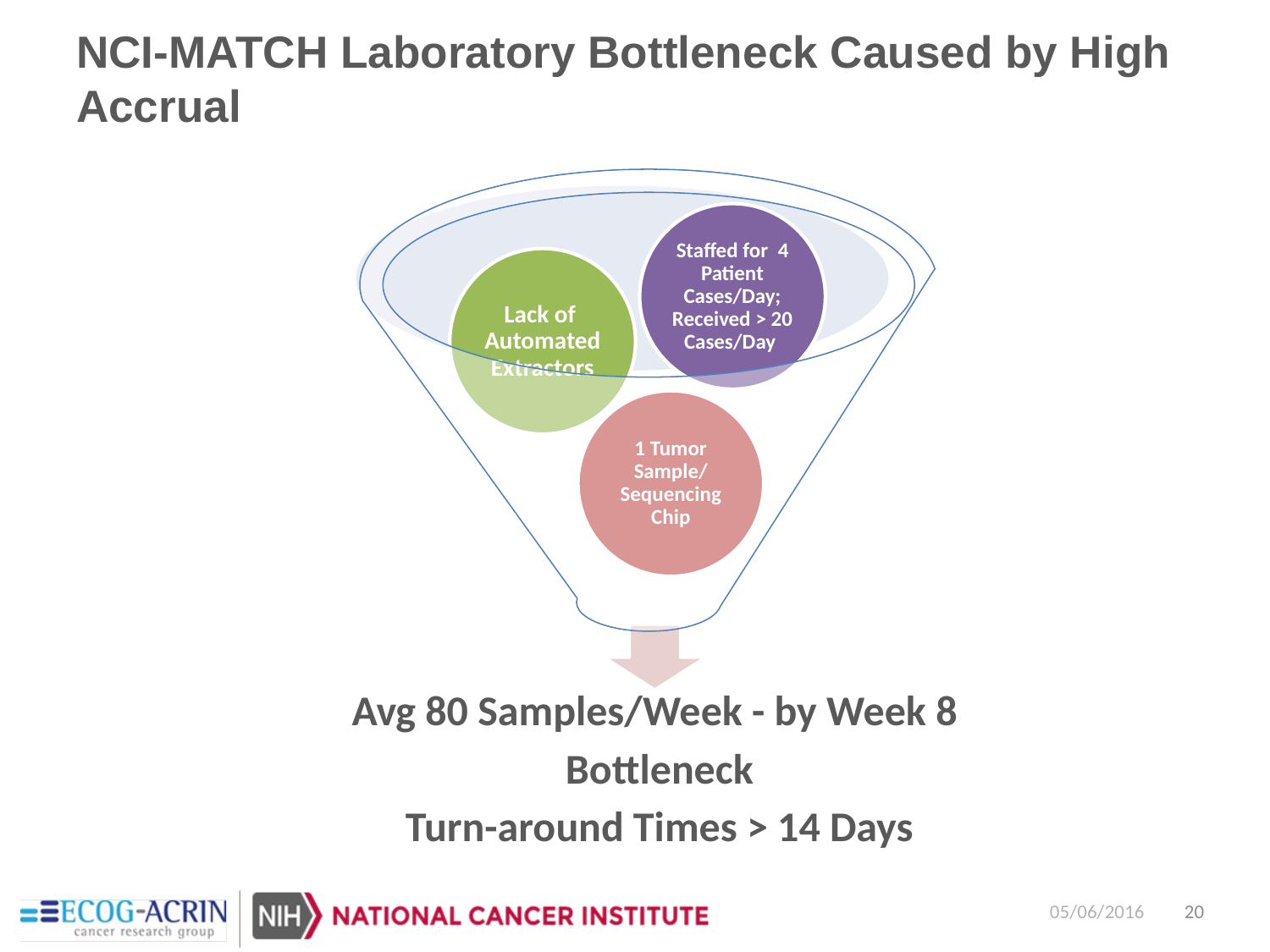

NCI-MATCH Laboratory Bottleneck Caused by High Accrual
Avg 80 Samples/Week - by Week 8
Bottleneck
Turn-around Times > 14 Days
1 Tumor Sample/ Sequencing Chip
Lack of  Automated Extractors
Staffed for  4 Patient Cases/Day; Received > 20 Cases/Day
05/06/2016
20